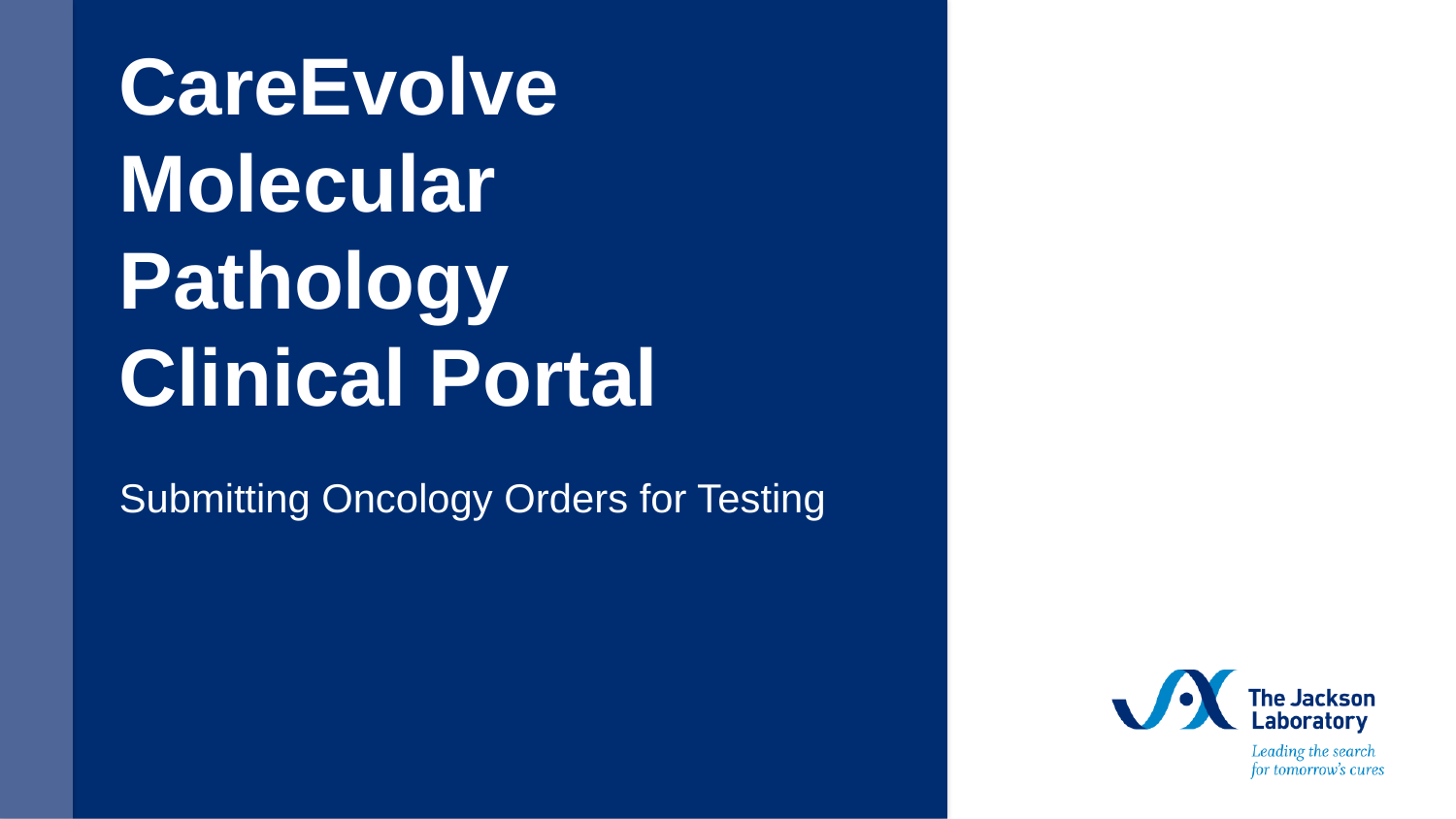

# CareEvolve Molecular Pathology Clinical Portal
Submitting Oncology Orders for Testing